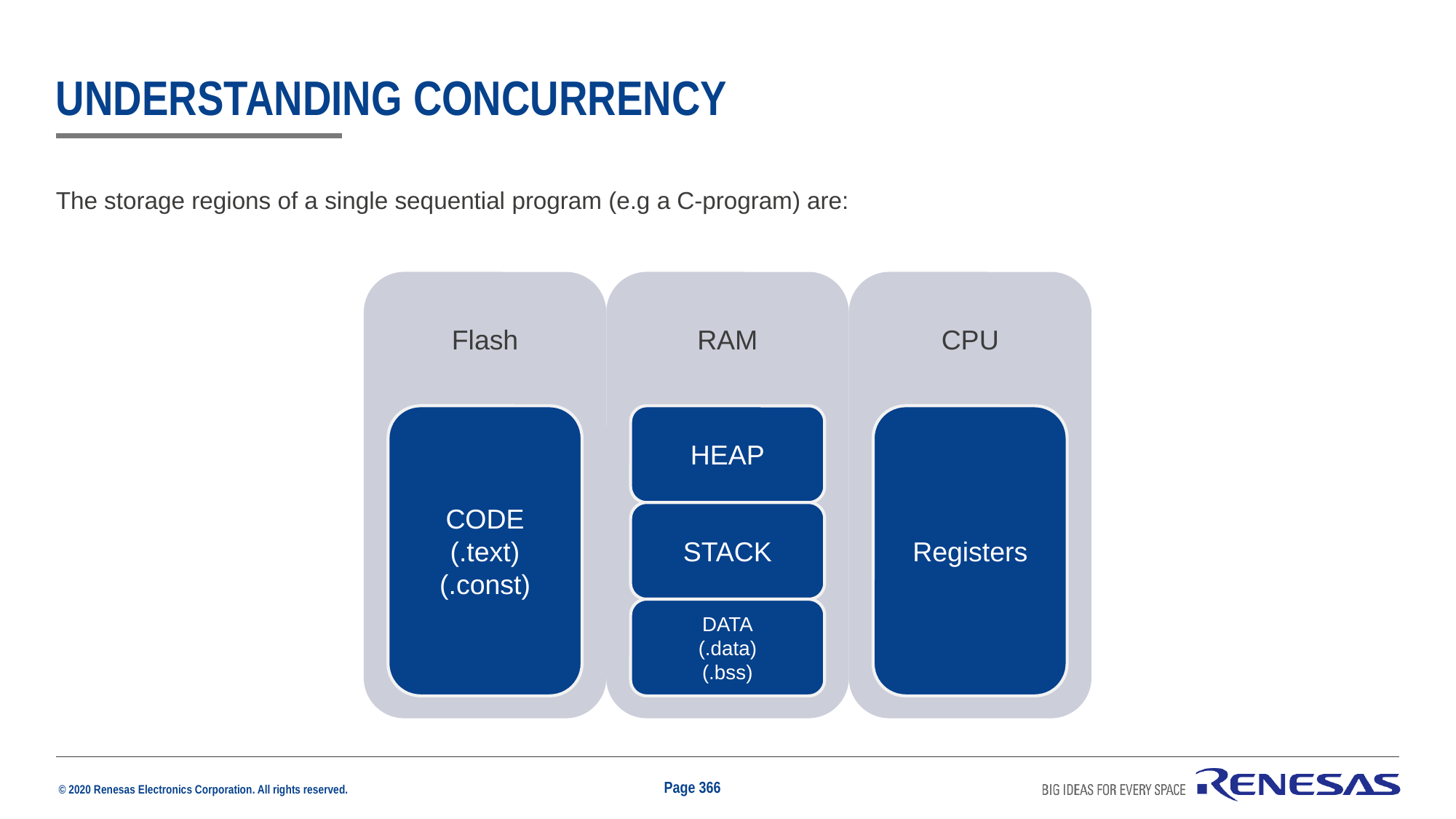

# understanding concurrency
The storage regions of a single sequential program (e.g a C-program) are:
Flash
Registers
CPU
STACK
HEAP
RAM
CODE
(.text)
(.const)
DATA
(.data)
(.bss)